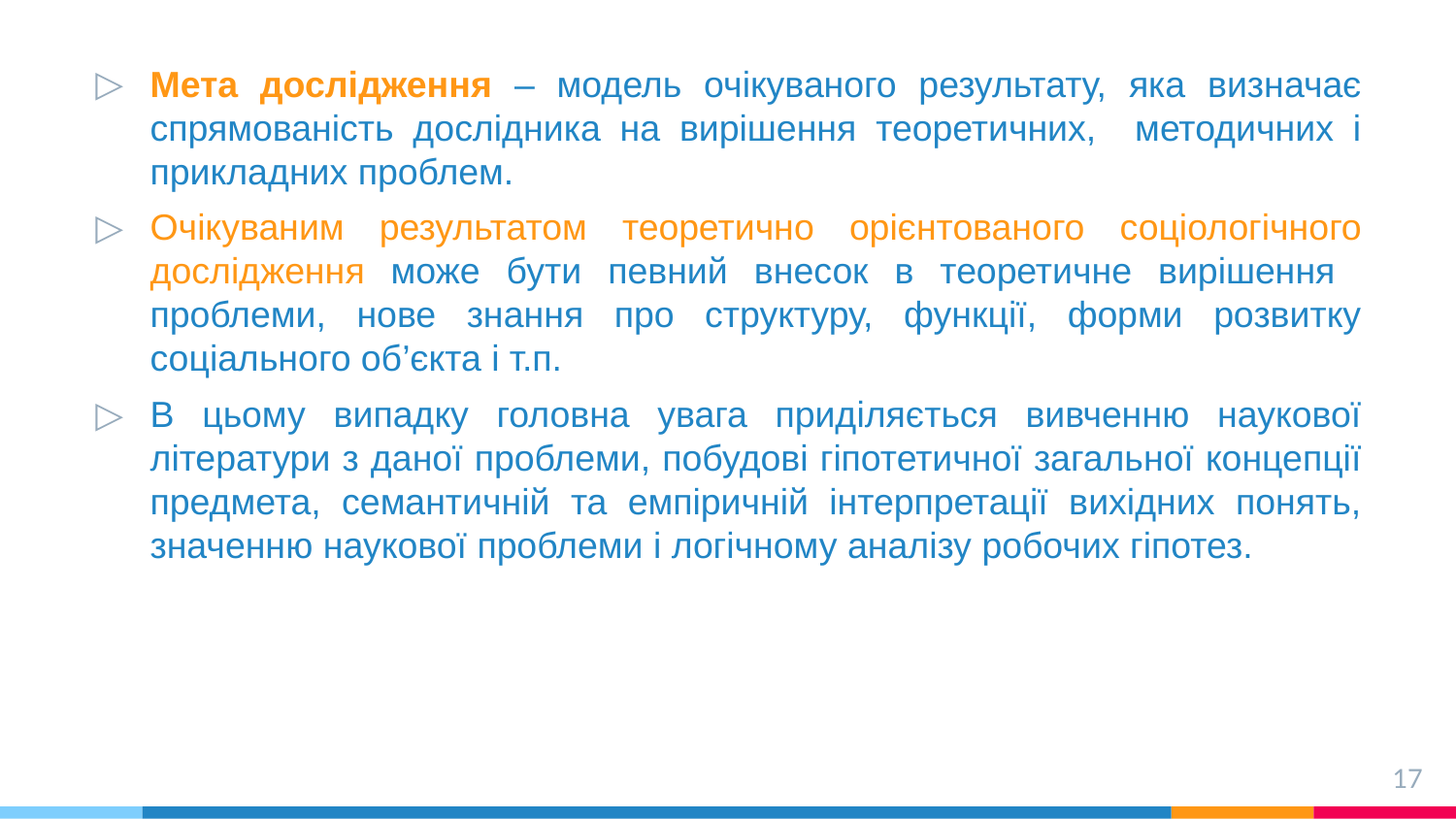

Мета дослідження – модель очікуваного результату, яка визначає спрямованість дослідника на вирішення теоретичних,  методичних і прикладних проблем.
Очікуваним результатом теоретично орієнтованого соціологічного дослідження може бути певний внесок в теоретичне вирішення  проблеми, нове знання про структуру, функції, форми розвитку соціального об’єкта і т.п.
В цьому випадку головна увага приділяється вивченню наукової літератури з даної проблеми, побудові гіпотетичної загальної концепції предмета, семантичній та емпіричній інтерпретації вихідних понять, значенню наукової проблеми і логічному аналізу робочих гіпотез.
17